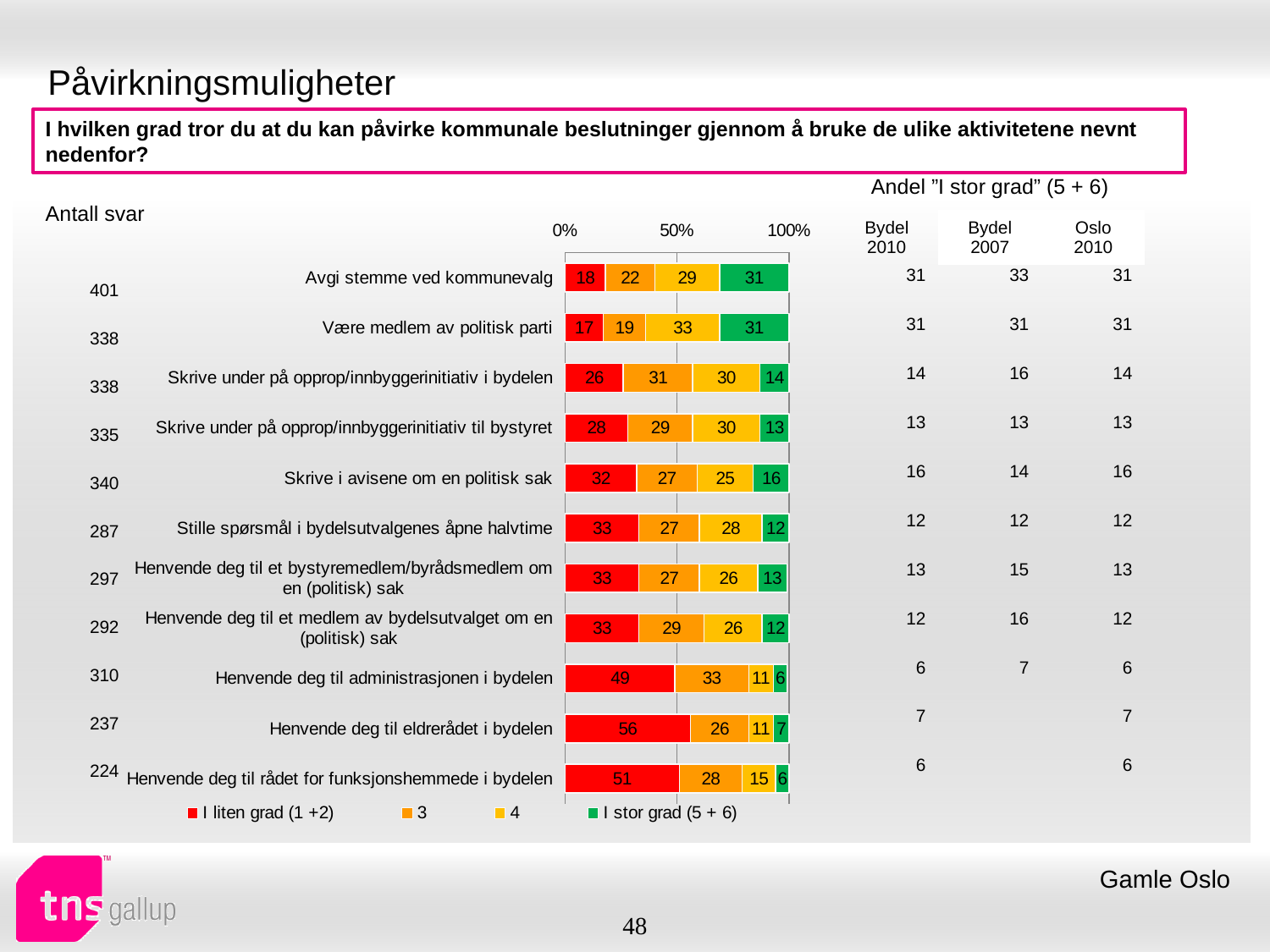

# Påvirkningsmuligheter
I hvilken grad tror du at du kan påvirke kommunale beslutninger gjennom å bruke de ulike aktivitetene nevnt nedenfor?
| Andel ”I stor grad” (5 + 6) |  |  |
| --- | --- | --- |
| Bydel 2010 | Bydel 2007 | Oslo 2010 |
| Antall svar |
| --- |

### Chart

| Category | I liten grad (1 +2) | 3 | 4 | I stor grad (5 + 6) |
|---|---|---|---|---|
| Avgi stemme ved kommunevalg | 18.0 | 22.0 | 29.0 | 31.0 |
| Være medlem av politisk parti | 17.0 | 19.0 | 33.0 | 31.0 |
| Skrive under på opprop/innbyggerinitiativ i bydelen | 26.0 | 31.0 | 30.0 | 14.0 |
| Skrive under på opprop/innbyggerinitiativ til bystyret | 28.0 | 29.0 | 30.0 | 13.0 |
| Skrive i avisene om en politisk sak | 32.0 | 27.0 | 25.0 | 16.0 |
| Stille spørsmål i bydelsutvalgenes åpne halvtime | 33.0 | 27.0 | 28.0 | 12.0 |
| Henvende deg til et bystyremedlem/byrådsmedlem om en (politisk) sak | 33.0 | 27.0 | 26.0 | 13.0 |
| Henvende deg til et medlem av bydelsutvalget om en (politisk) sak | 33.0 | 29.0 | 26.0 | 12.0 |
| Henvende deg til administrasjonen i bydelen | 49.0 | 33.0 | 11.0 | 6.0 |
| Henvende deg til eldrerådet i bydelen | 56.0 | 26.0 | 11.0 | 7.0 |
| Henvende deg til rådet for funksjonshemmede i bydelen | 51.0 | 28.0 | 15.0 | 6.0 |
| 31 | 33 | 31 |
| --- | --- | --- |
| 31 | 31 | 31 |
| 14 | 16 | 14 |
| 13 | 13 | 13 |
| 16 | 14 | 16 |
| 12 | 12 | 12 |
| 13 | 15 | 13 |
| 12 | 16 | 12 |
| 6 | 7 | 6 |
| 7 |  | 7 |
| 6 |  | 6 |
| 401 |
| --- |
| 338 |
| 338 |
| 335 |
| 340 |
| 287 |
| 297 |
| 292 |
| 310 |
| 237 |
| 224 |
Gamle Oslo
48